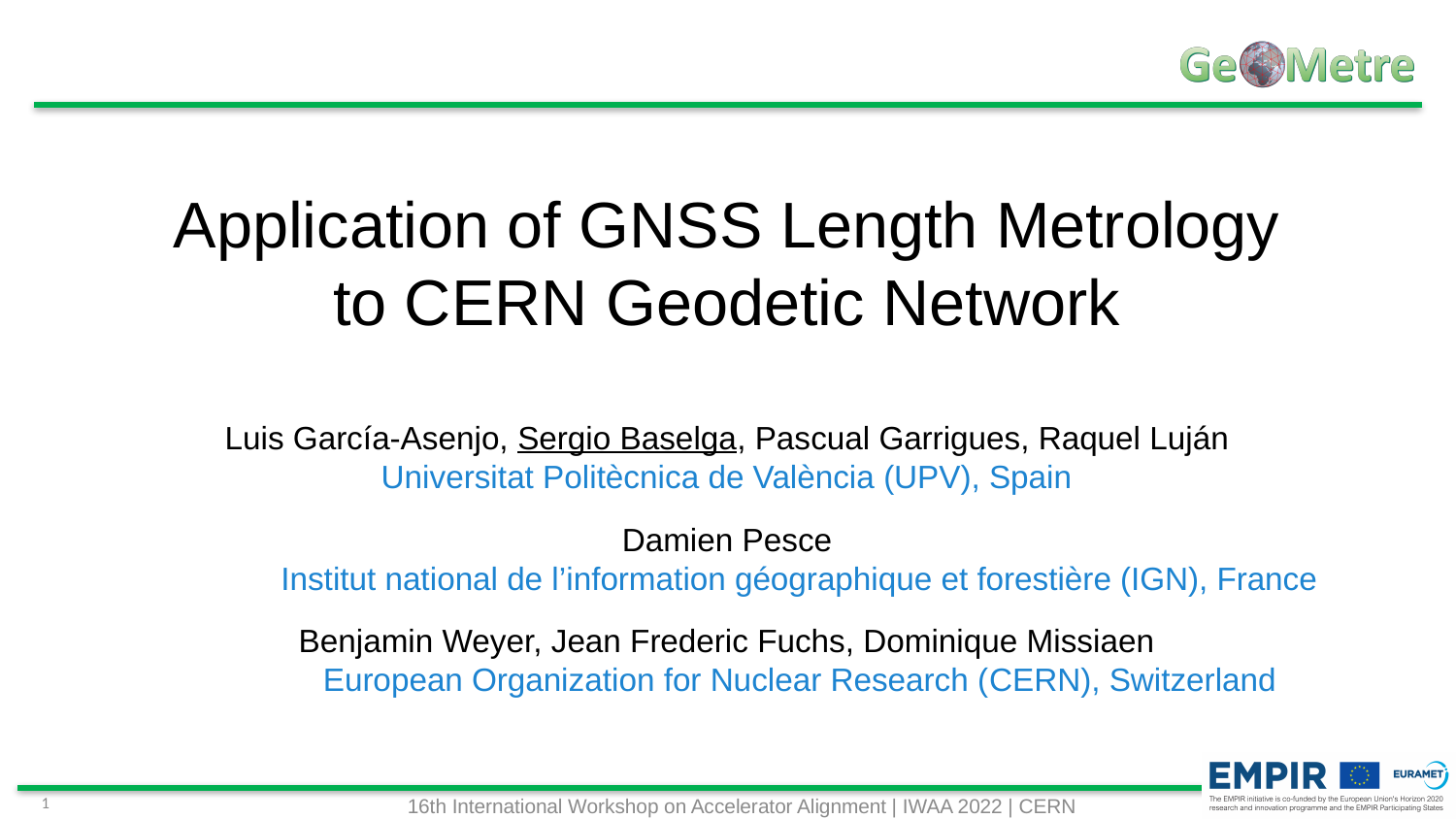

# Application of GNSS Length Metrology to CERN Geodetic Network
Luis García-Asenjo, Sergio Baselga, Pascual Garrigues, Raquel Luján
Universitat Politècnica de València (UPV), Spain
Damien Pesce
	Institut national de l’information géographique et forestière (IGN), France
Benjamin Weyer, Jean Frederic Fuchs, Dominique Missiaen
	European Organization for Nuclear Research (CERN), Switzerland
1
16th International Workshop on Accelerator Alignment | IWAA 2022 | CERN